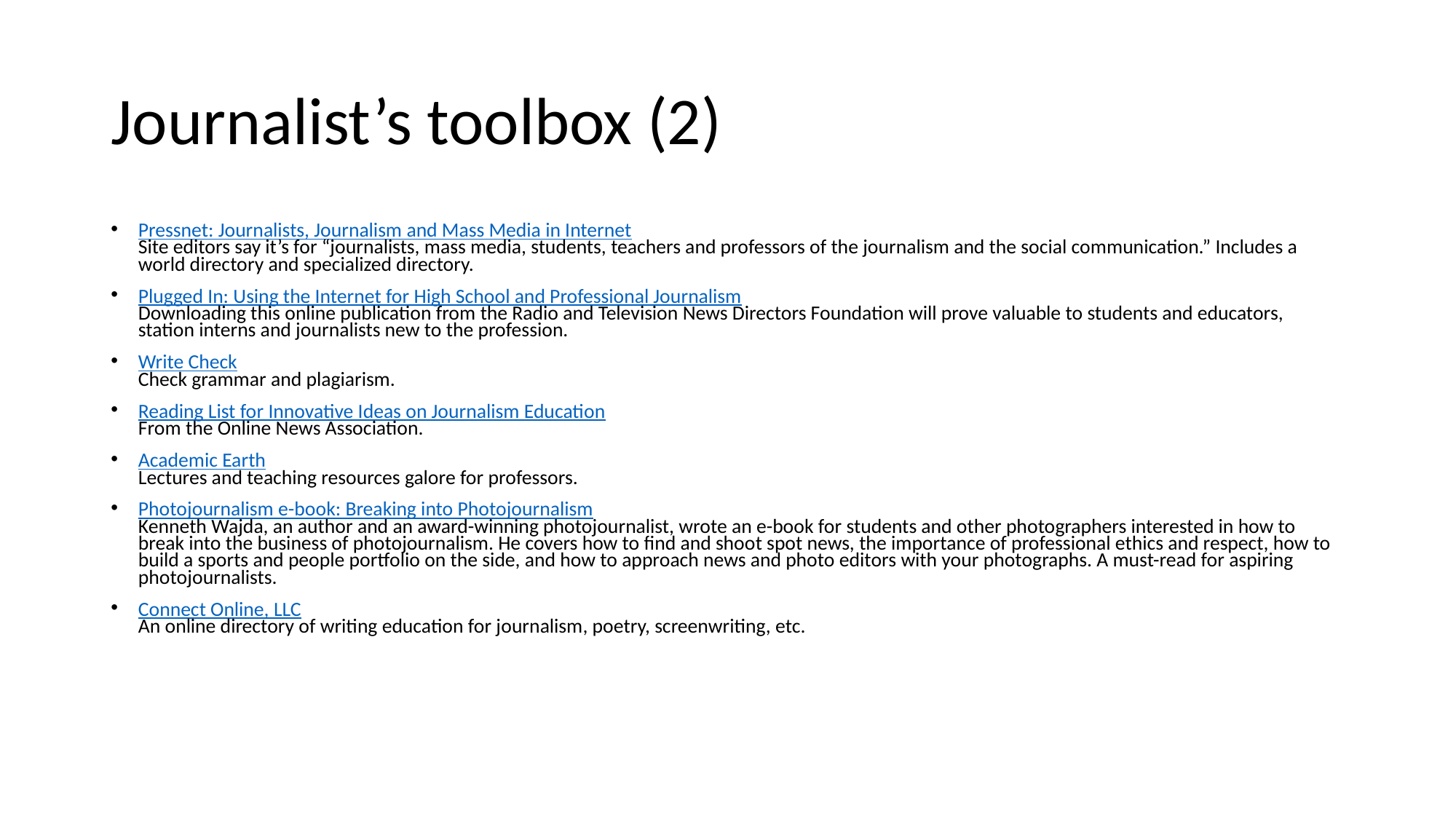

# Journalist’s toolbox (2)
Pressnet: Journalists, Journalism and Mass Media in Internet
Site editors say it’s for “journalists, mass media, students, teachers and professors of the journalism and the social communication.” Includes a world directory and specialized directory.
Plugged In: Using the Internet for High School and Professional Journalism
Downloading this online publication from the Radio and Television News Directors Foundation will prove valuable to students and educators, station interns and journalists new to the profession.
Write Check
Check grammar and plagiarism.
Reading List for Innovative Ideas on Journalism Education
From the Online News Association.
Academic Earth
Lectures and teaching resources galore for professors.
Photojournalism e-book: Breaking into Photojournalism
Kenneth Wajda, an author and an award-winning photojournalist, wrote an e-book for students and other photographers interested in how to break into the business of photojournalism. He covers how to find and shoot spot news, the importance of professional ethics and respect, how to build a sports and people portfolio on the side, and how to approach news and photo editors with your photographs. A must-read for aspiring photojournalists.
Connect Online, LLC
An online directory of writing education for journalism, poetry, screenwriting, etc.